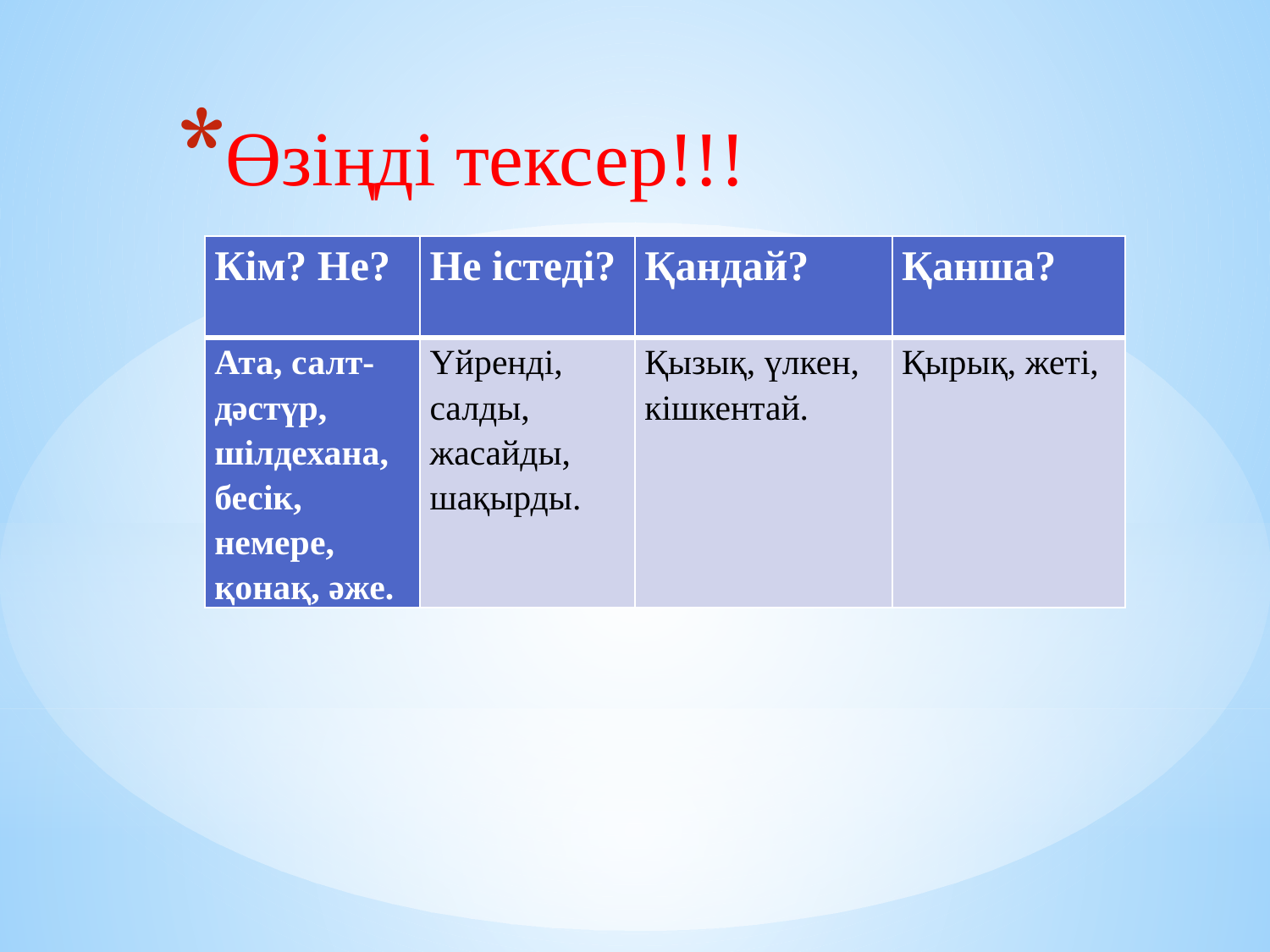

Өзіңді тексер!!!
| Кім? Не? | Не істеді? | Қандай? | Қанша? |
| --- | --- | --- | --- |
| Ата, салт-дәстүр, шілдехана, бесік, немере, қонақ, әже. | Үйренді, салды, жасайды, шақырды. | Қызық, үлкен, кішкентай. | Қырық, жеті, |